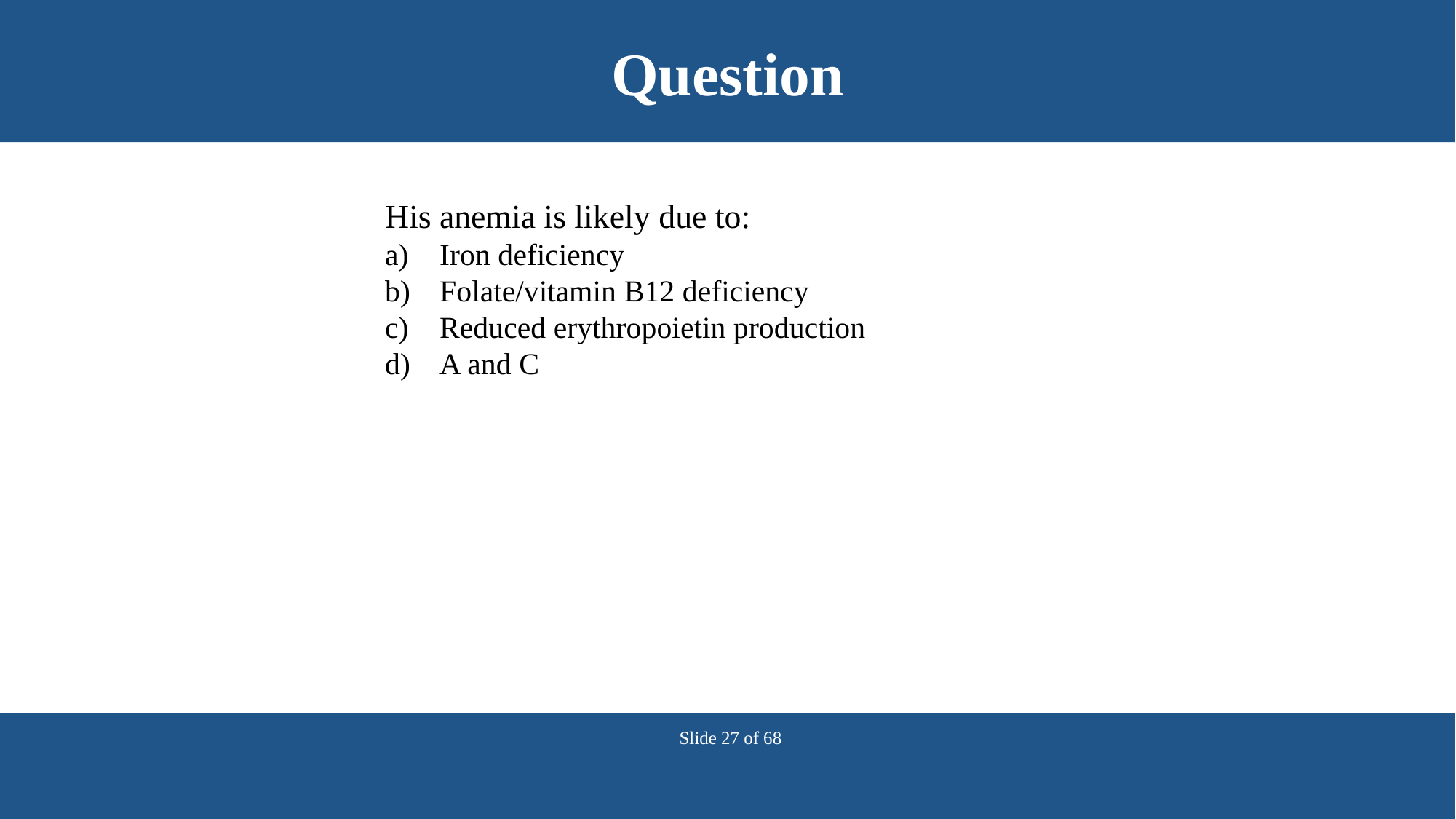

# Question
His anemia is likely due to:
Iron deficiency
Folate/vitamin B12 deficiency
Reduced erythropoietin production
A and C

Slide 27 of 68